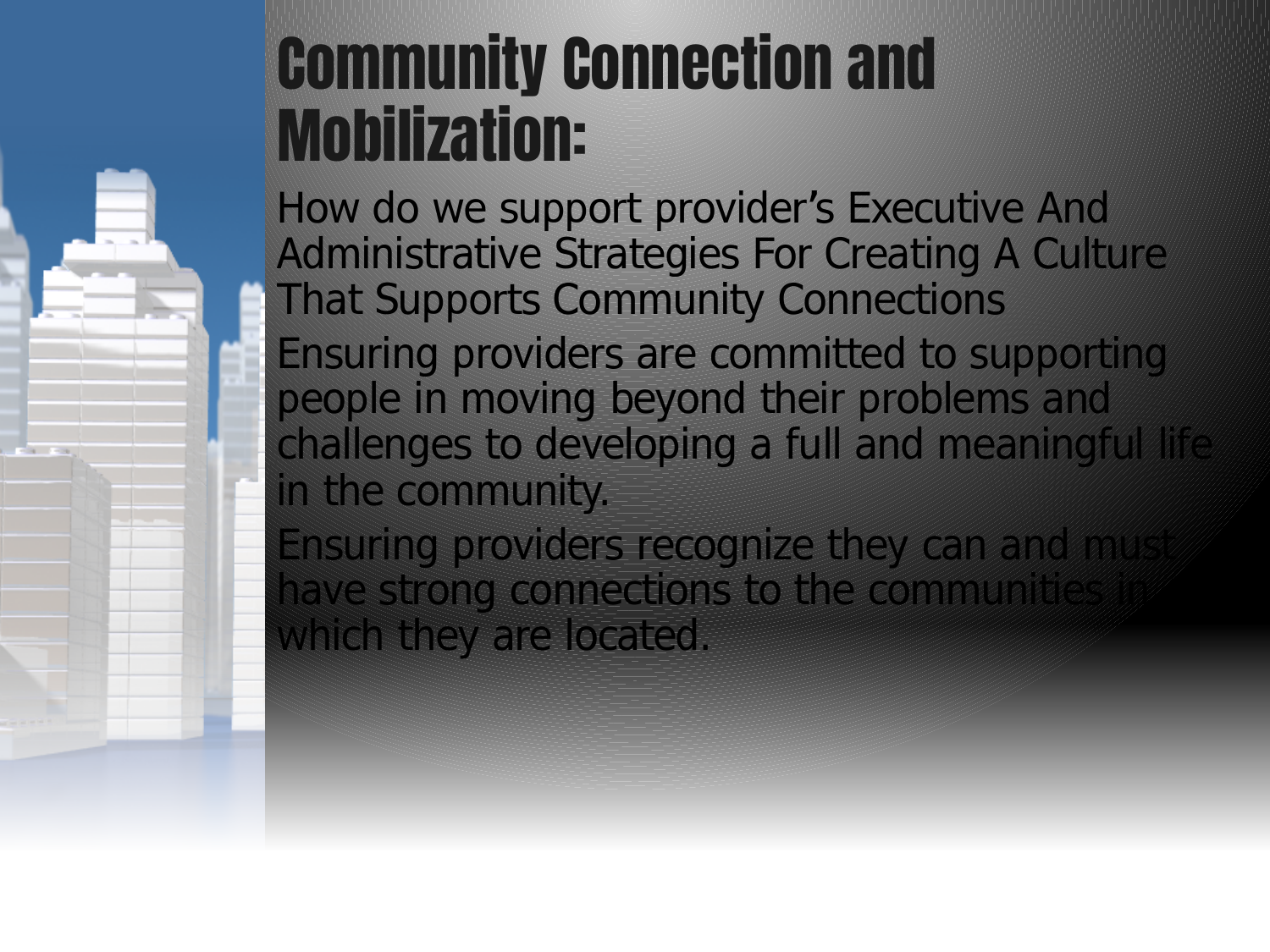

Community Connection and Mobilization:
How do we support provider’s Executive And Administrative Strategies For Creating A Culture That Supports Community Connections
Ensuring providers are committed to supporting people in moving beyond their problems and challenges to developing a full and meaningful life in the community.
Ensuring providers recognize they can and must have strong connections to the communities in which they are located.